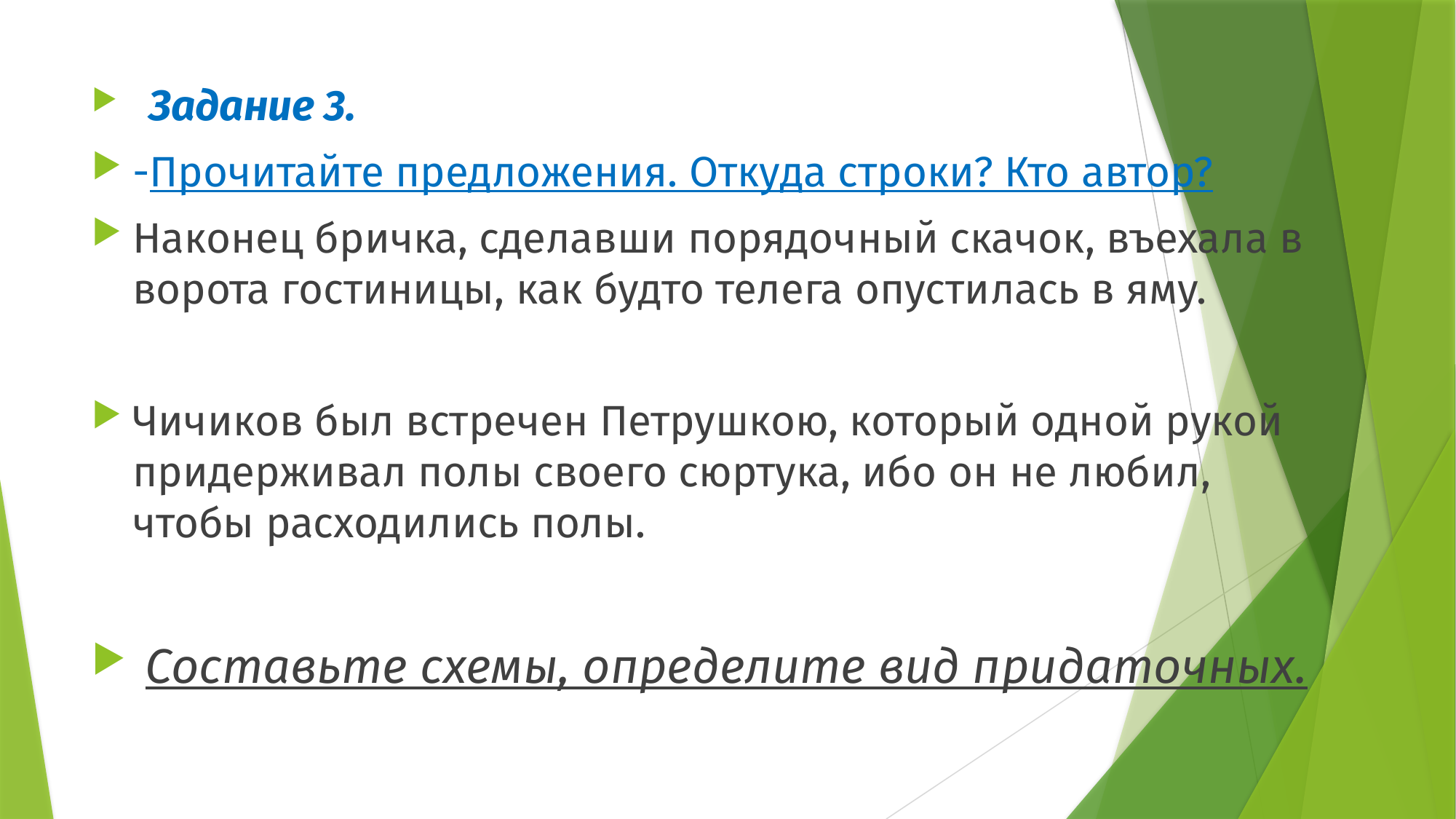

#
  Задание 3.
-Прочитайте предложения. Откуда строки? Кто автор?
Наконец бричка, сделавши порядочный скачок, въехала в ворота гостиницы, как будто телега опустилась в яму.

Чичиков был встречен Петрушкою, который одной рукой придерживал полы своего сюртука, ибо он не любил, чтобы расходились полы.

 Составьте схемы, определите вид придаточных.